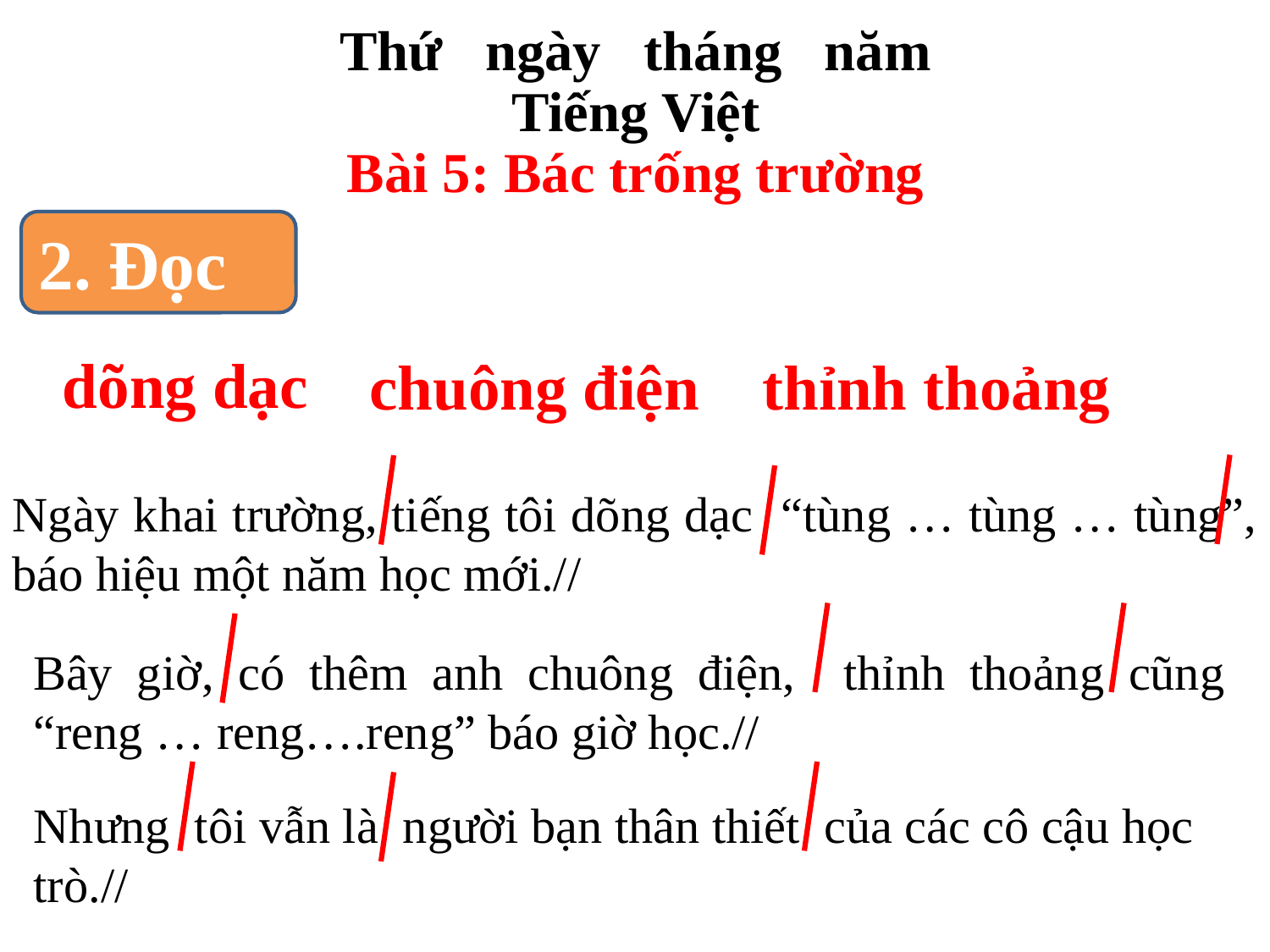

Thứ   ngày   tháng   năm
Tiếng Việt
Bài 5: Bác trống trường
2. Đọc

dõng dạc
thỉnh thoảng
chuông điện
Ngày khai trường, tiếng tôi dõng dạc  “tùng … tùng … tùng”, báo hiệu một năm học mới.//
Bây giờ, có thêm anh chuông điện,  thỉnh thoảng cũng “reng … reng….reng” báo giờ học.//
Nhưng  tôi vẫn là  người bạn thân thiết  của các cô cậu học trò.//